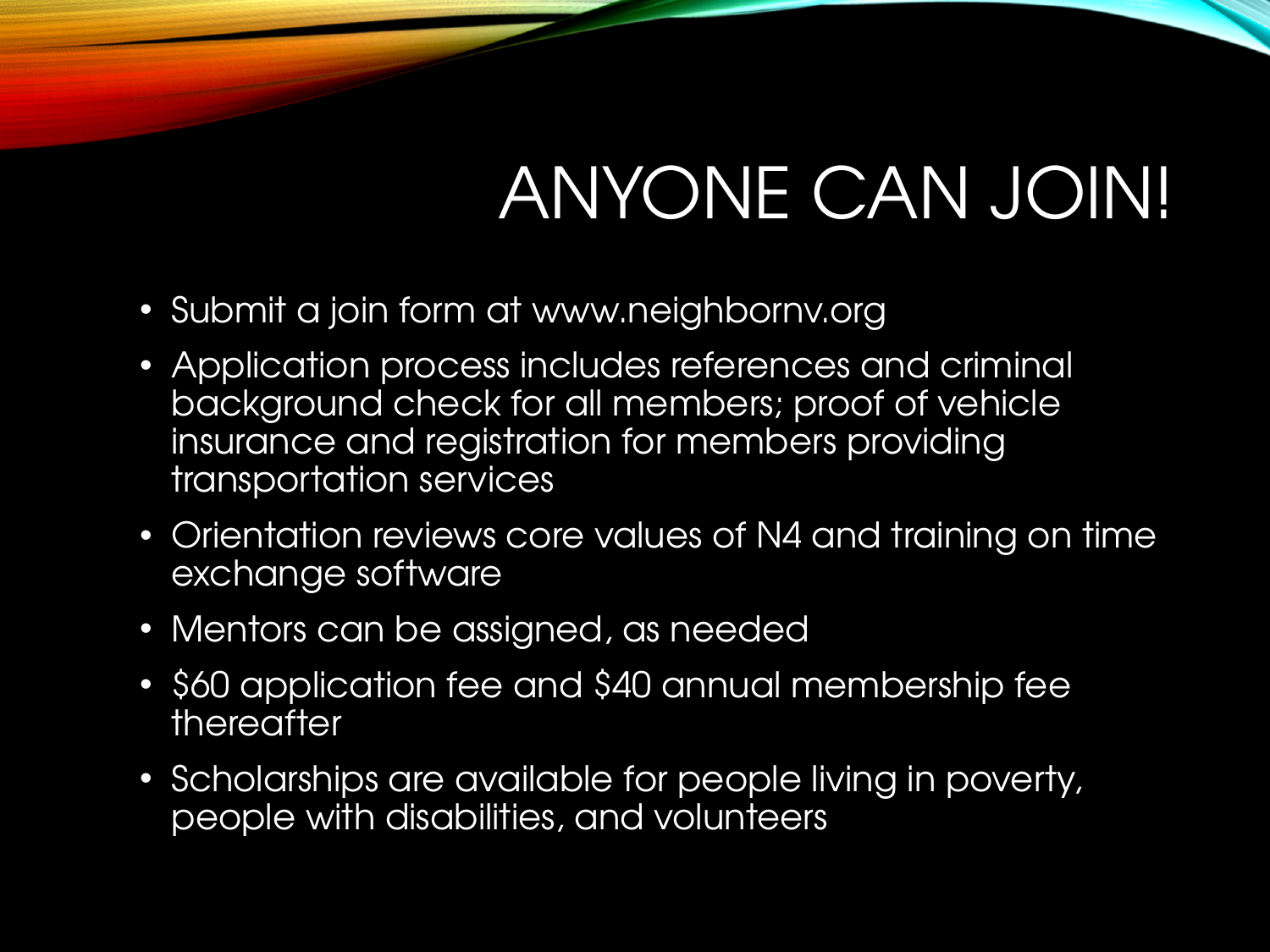

# Anyone can join!
Submit a join form at www.neighbornv.org
Application process includes references and criminal background check for all members; proof of vehicle insurance and registration for members providing transportation services
Orientation reviews core values of N4 and training on time exchange software
Mentors can be assigned, as needed
$60 application fee and $40 annual membership fee thereafter
Scholarships are available for people living in poverty, people with disabilities, and volunteers